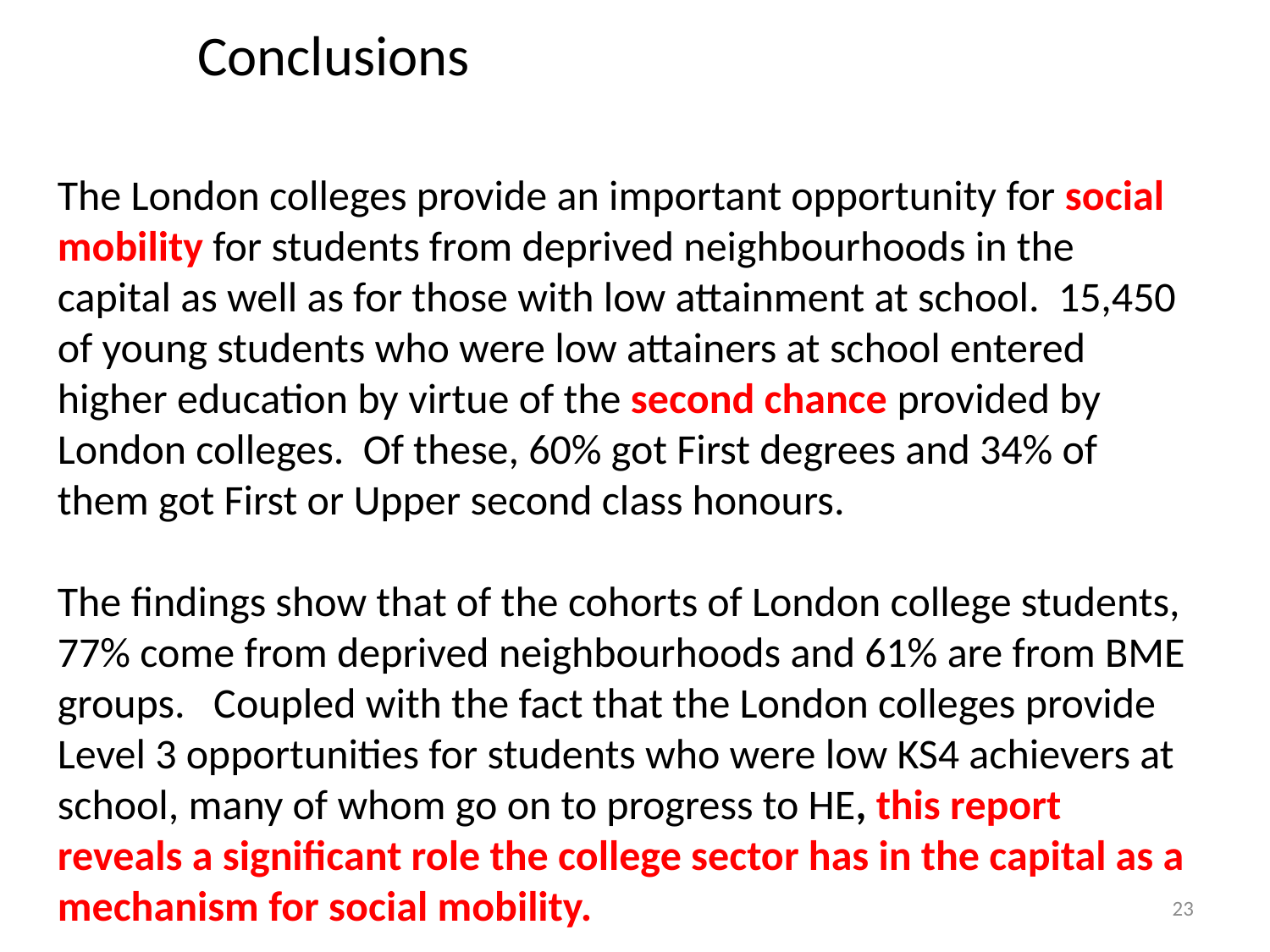

Conclusions
The London colleges provide an important opportunity for social mobility for students from deprived neighbourhoods in the capital as well as for those with low attainment at school.  15,450 of young students who were low attainers at school entered higher education by virtue of the second chance provided by London colleges.  Of these, 60% got First degrees and 34% of them got First or Upper second class honours.

The findings show that of the cohorts of London college students, 77% come from deprived neighbourhoods and 61% are from BME groups.   Coupled with the fact that the London colleges provide Level 3 opportunities for students who were low KS4 achievers at school, many of whom go on to progress to HE, this report reveals a significant role the college sector has in the capital as a mechanism for social mobility.

23